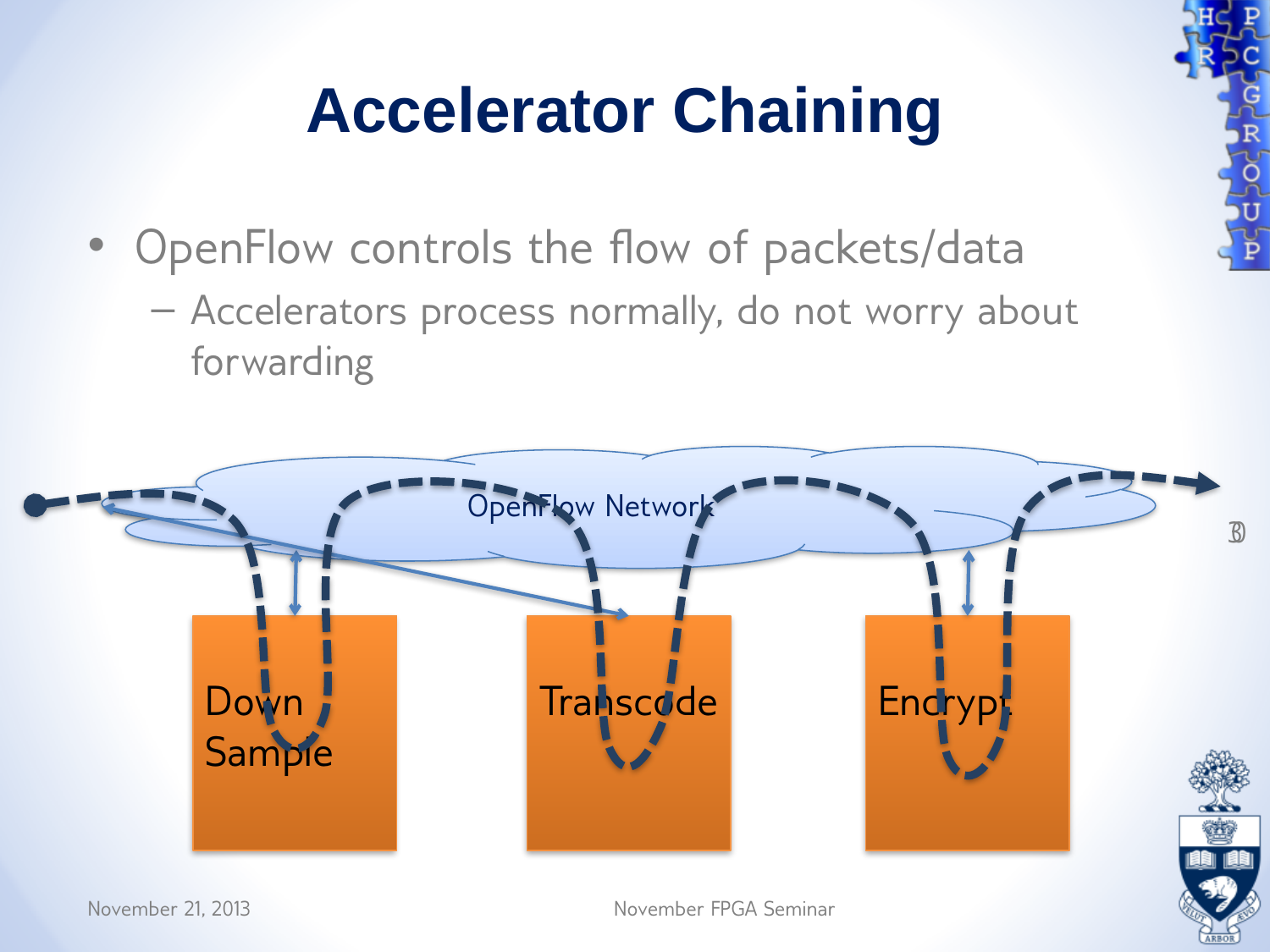

# Accelerator Chaining
OpenFlow controls the flow of packets/data
Accelerators process normally, do not worry about forwarding
OpenFlow Network
30

Down
Sample
Transcode
Encrypt
November 21, 2013
November FPGA Seminar